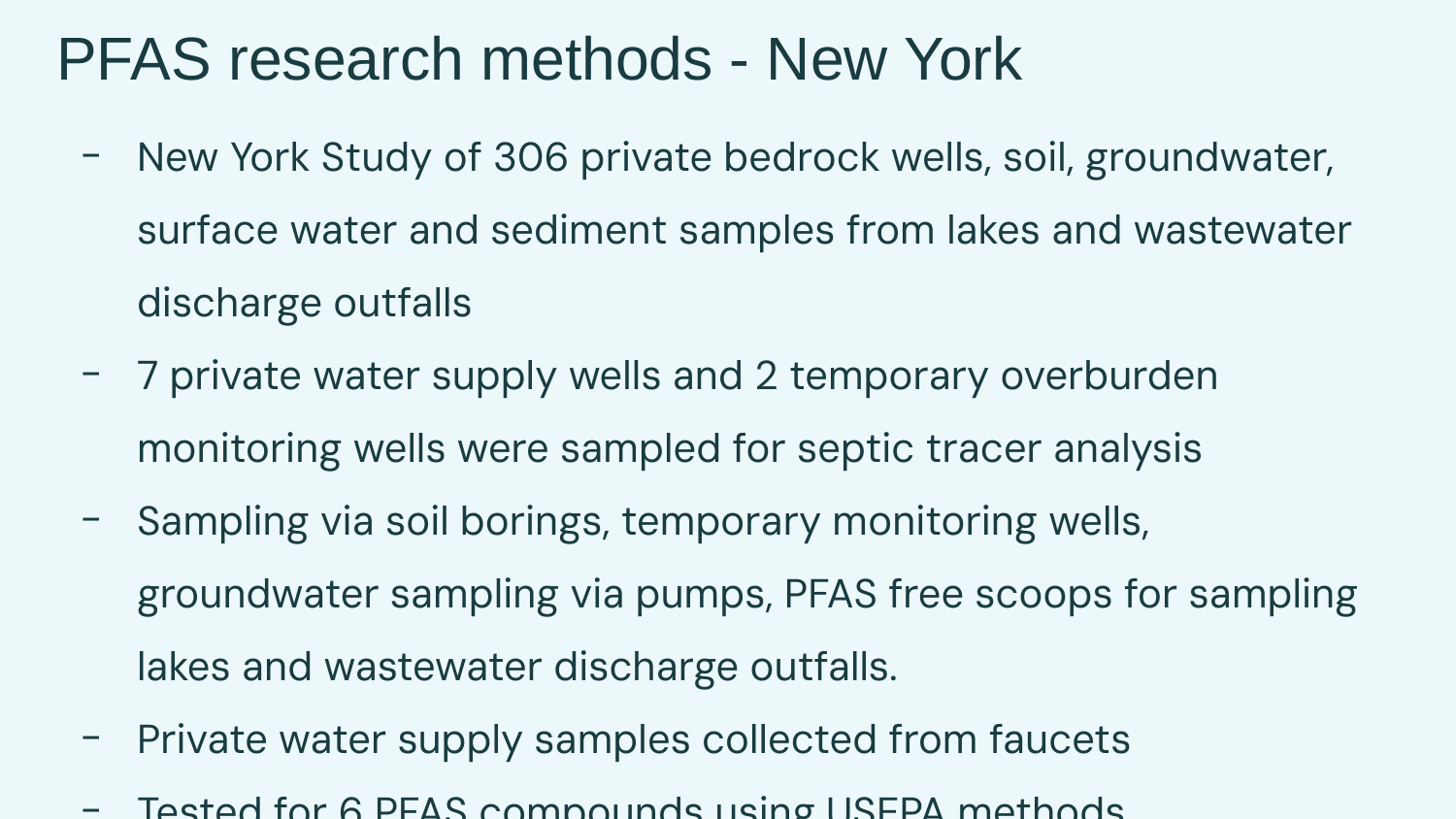

# PFAS research methods - New York
New York Study of 306 private bedrock wells, soil, groundwater, surface water and sediment samples from lakes and wastewater discharge outfalls
7 private water supply wells and 2 temporary overburden monitoring wells were sampled for septic tracer analysis
Sampling via soil borings, temporary monitoring wells, groundwater sampling via pumps, PFAS free scoops for sampling lakes and wastewater discharge outfalls.
Private water supply samples collected from faucets
Tested for 6 PFAS compounds using USEPA methods